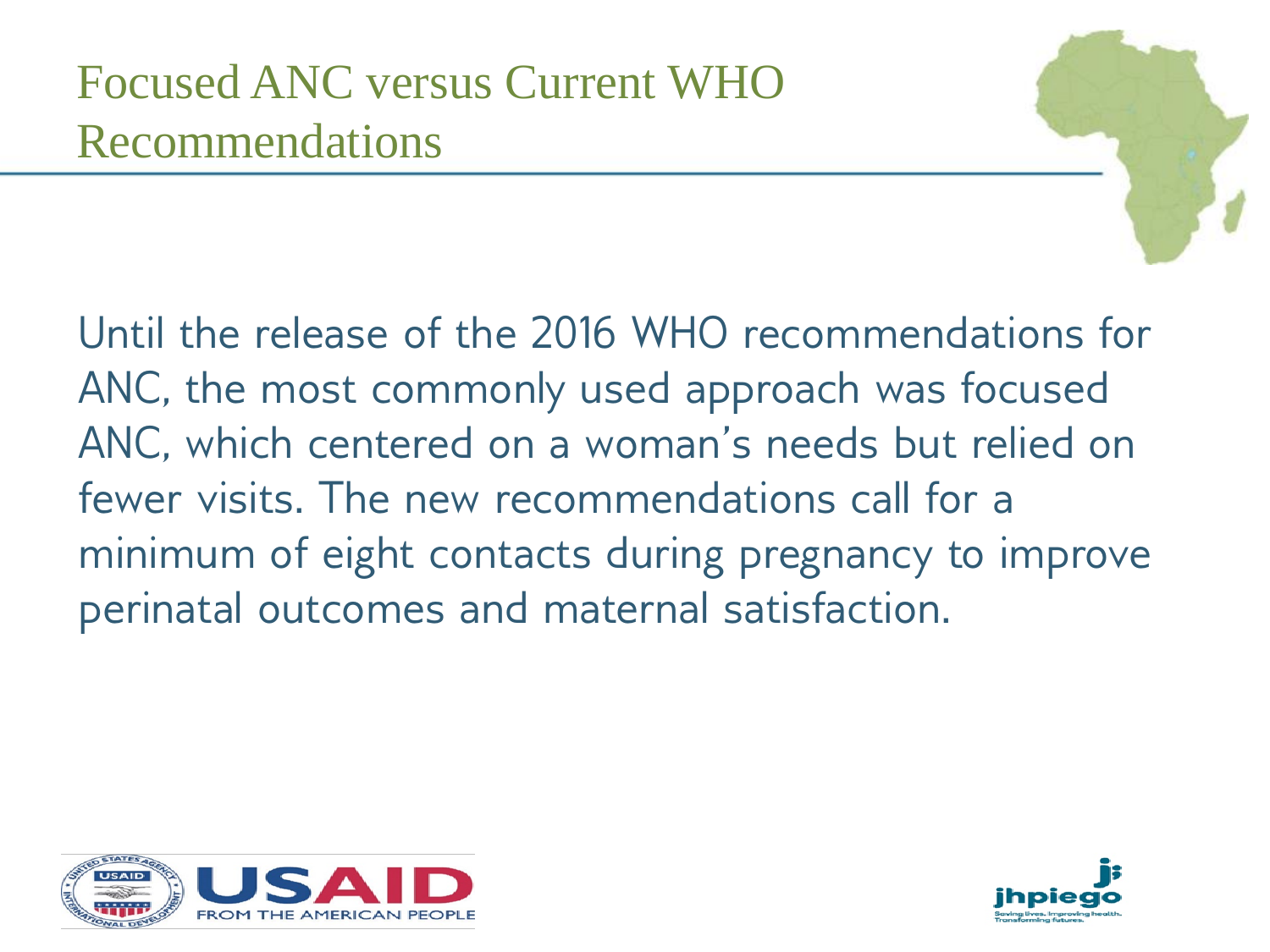

# Focused ANC versus Current WHO Recommendations
Until the release of the 2016 WHO recommendations for ANC, the most commonly used approach was focused ANC, which centered on a woman’s needs but relied on fewer visits. The new recommendations call for a minimum of eight contacts during pregnancy to improve perinatal outcomes and maternal satisfaction.